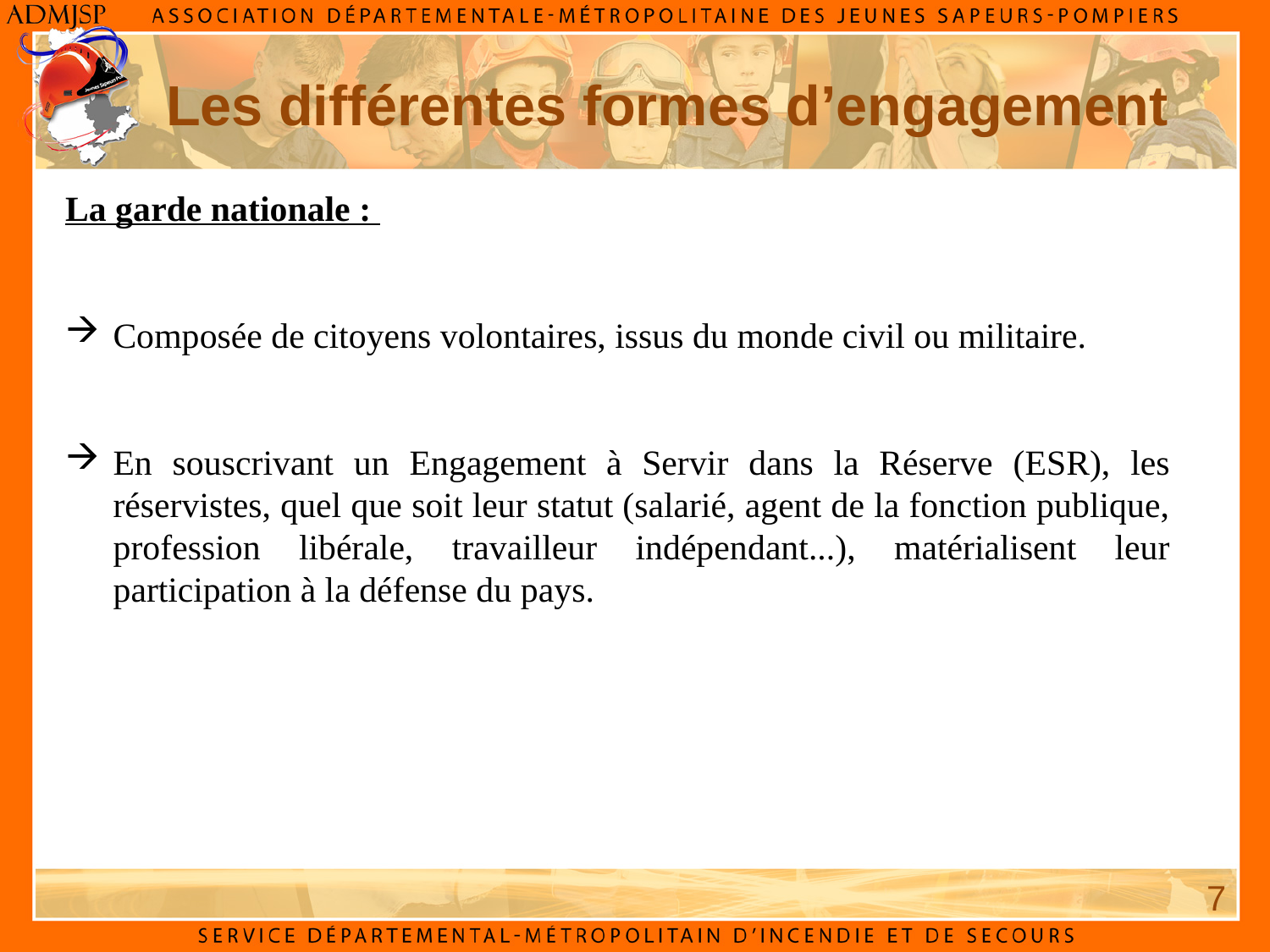

# Les différentes formes d’engagement
La garde nationale :

Composée de citoyens volontaires, issus du monde civil ou militaire.

En souscrivant un Engagement à Servir dans la Réserve (ESR), les réservistes, quel que soit leur statut (salarié, agent de la fonction publique, profession libérale, travailleur indépendant...), matérialisent leur participation à la défense du pays.
7